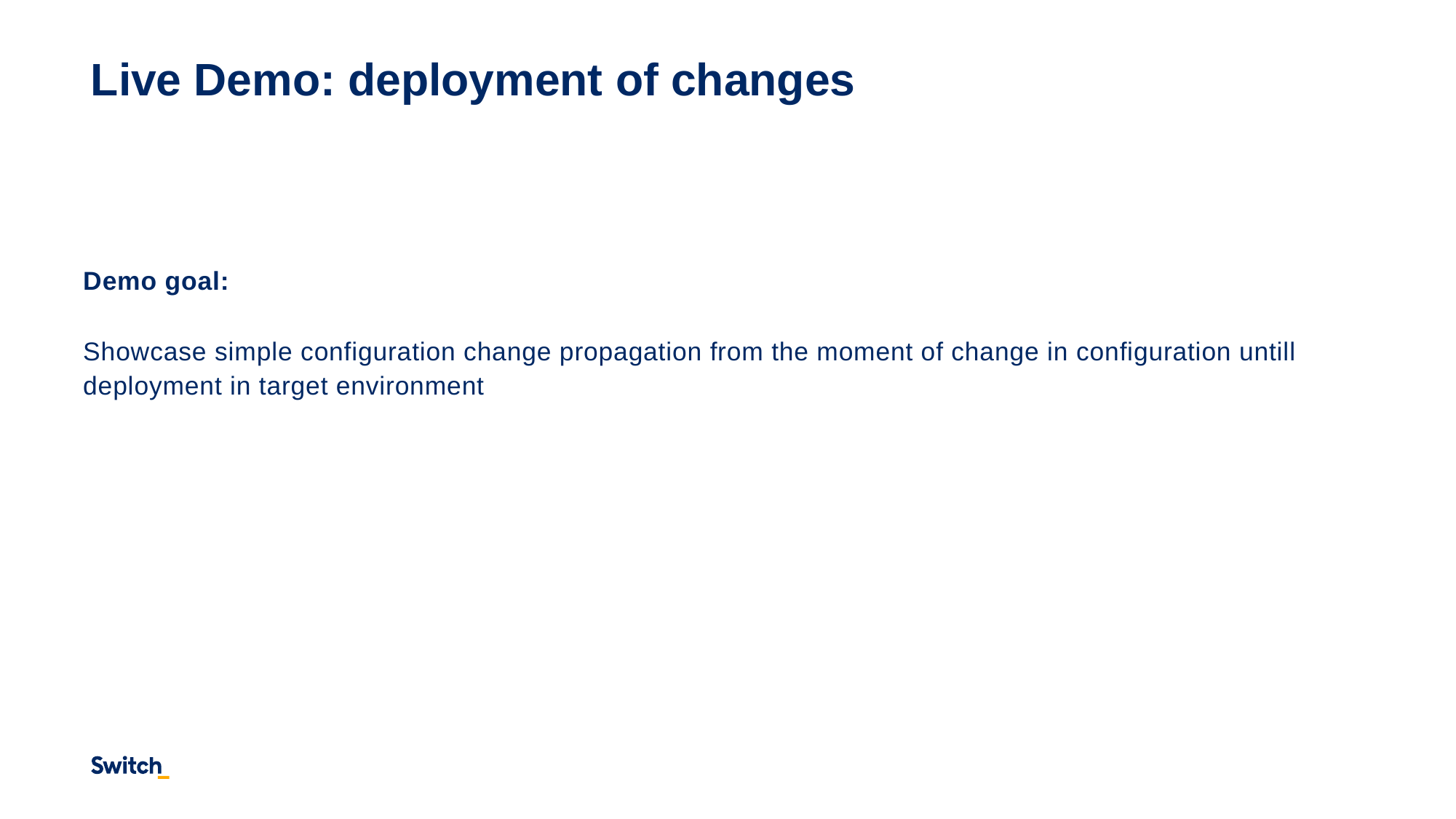

# Live Demo: deployment of changes
Demo goal:

Showcase simple configuration change propagation from the moment of change in configuration untill deployment in target environment

14